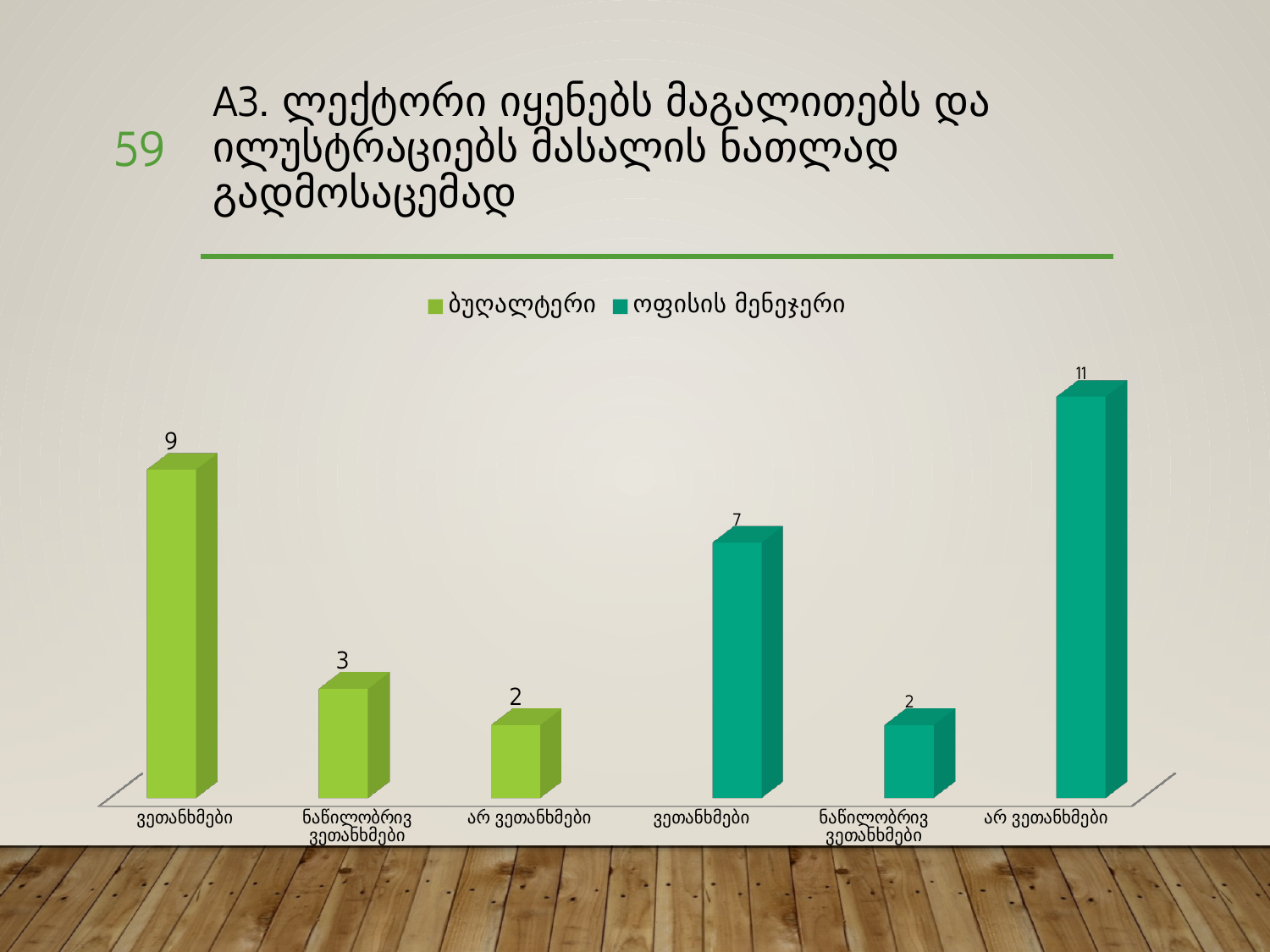

# A3. ლექტორი იყენებს მაგალითებს და ილუსტრაციებს მასალის ნათლად გადმოსაცემად
59

[unsupported chart]